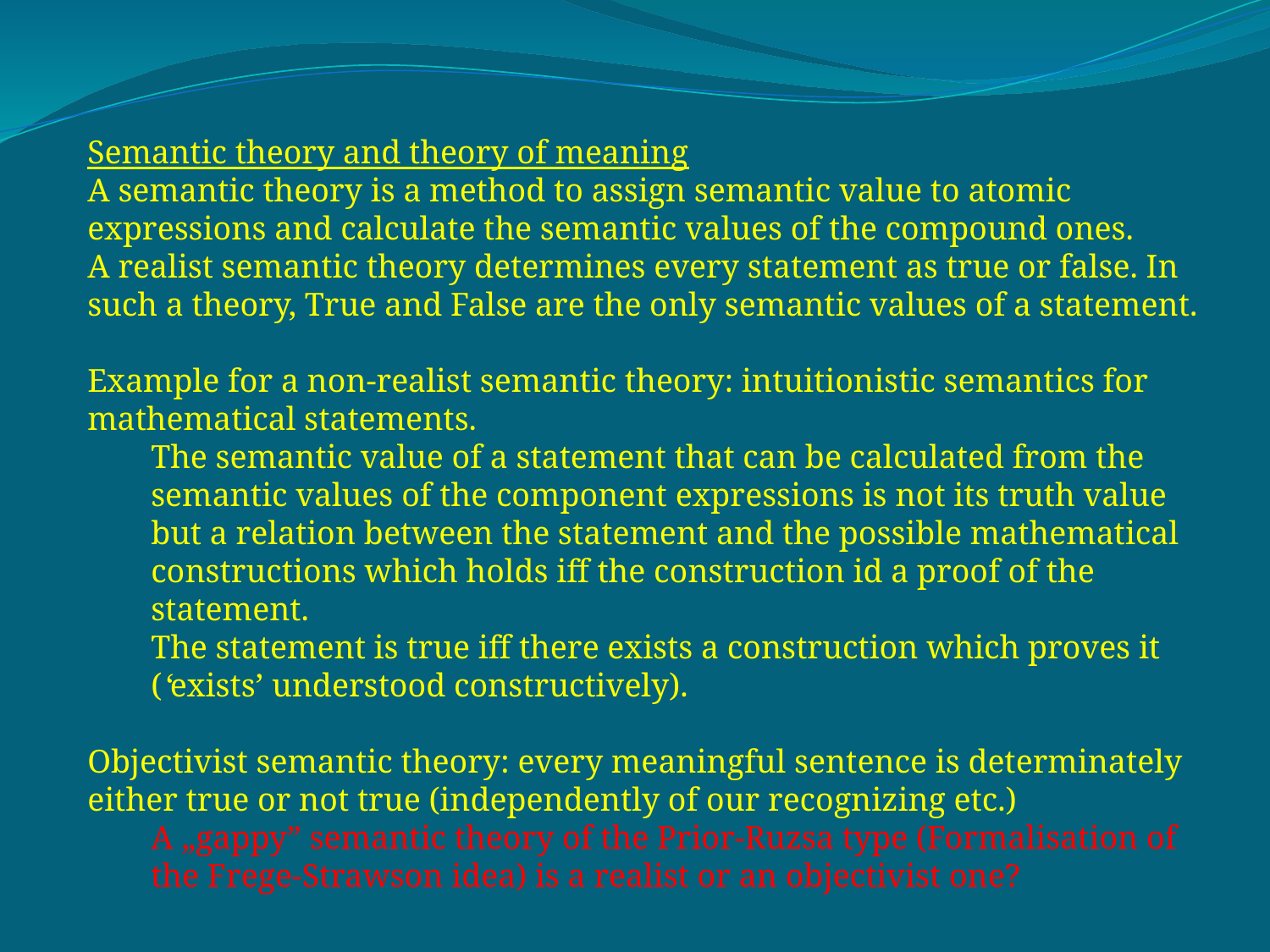

Semantic theory and theory of meaning
A semantic theory is a method to assign semantic value to atomic expressions and calculate the semantic values of the compound ones.
A realist semantic theory determines every statement as true or false. In such a theory, True and False are the only semantic values of a statement.

Example for a non-realist semantic theory: intuitionistic semantics for mathematical statements.
The semantic value of a statement that can be calculated from the semantic values of the component expressions is not its truth value but a relation between the statement and the possible mathematical constructions which holds iff the construction id a proof of the statement.
The statement is true iff there exists a construction which proves it ( ̒exists’ understood constructively).

Objectivist semantic theory: every meaningful sentence is determinately either true or not true (independently of our recognizing etc.)
A „gappy” semantic theory of the Prior-Ruzsa type (Formalisation of the Frege-Strawson idea) is a realist or an objectivist one?